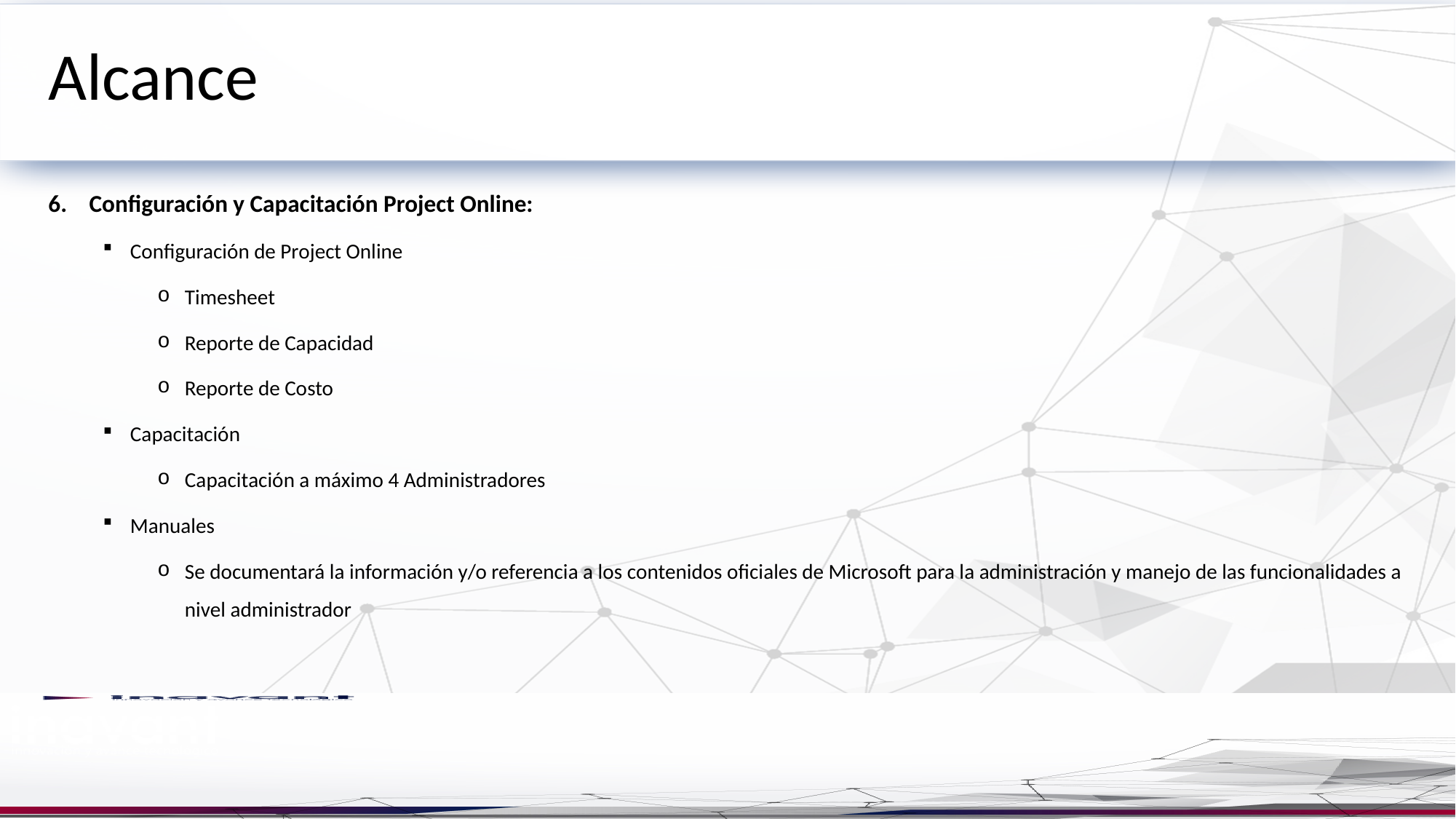

# Alcance
Configuración y Capacitación Project Online:
Configuración de Project Online
Timesheet
Reporte de Capacidad
Reporte de Costo
Capacitación
Capacitación a máximo 4 Administradores
Manuales
Se documentará la información y/o referencia a los contenidos oficiales de Microsoft para la administración y manejo de las funcionalidades a nivel administrador